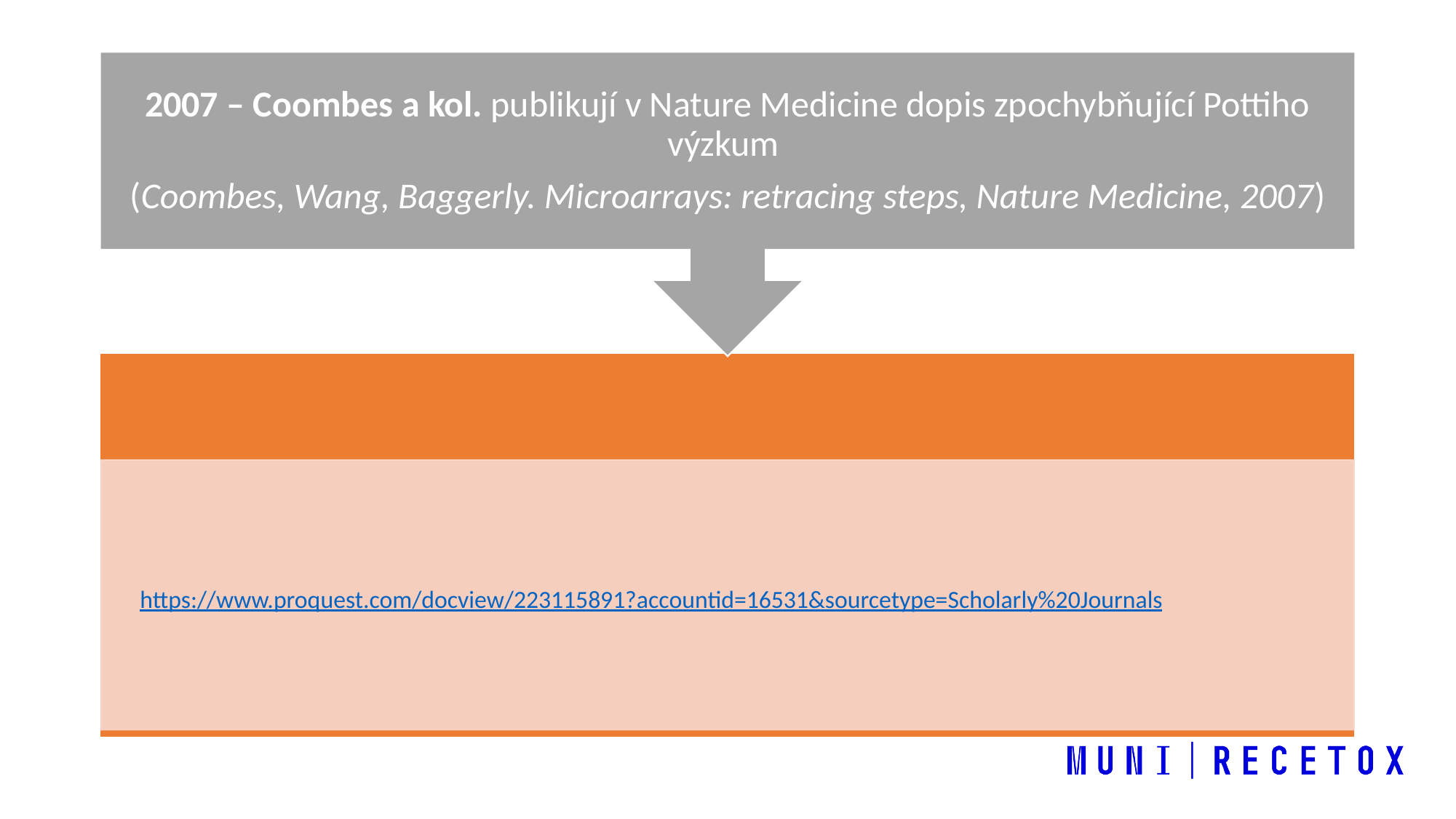

2007 – Coombes a kol. publikují v Nature Medicine dopis zpochybňující Pottiho výzkum
(Coombes, Wang, Baggerly. Microarrays: retracing steps, Nature Medicine, 2007)
https://www.proquest.com/docview/223115891?accountid=16531&sourcetype=Scholarly%20Journals